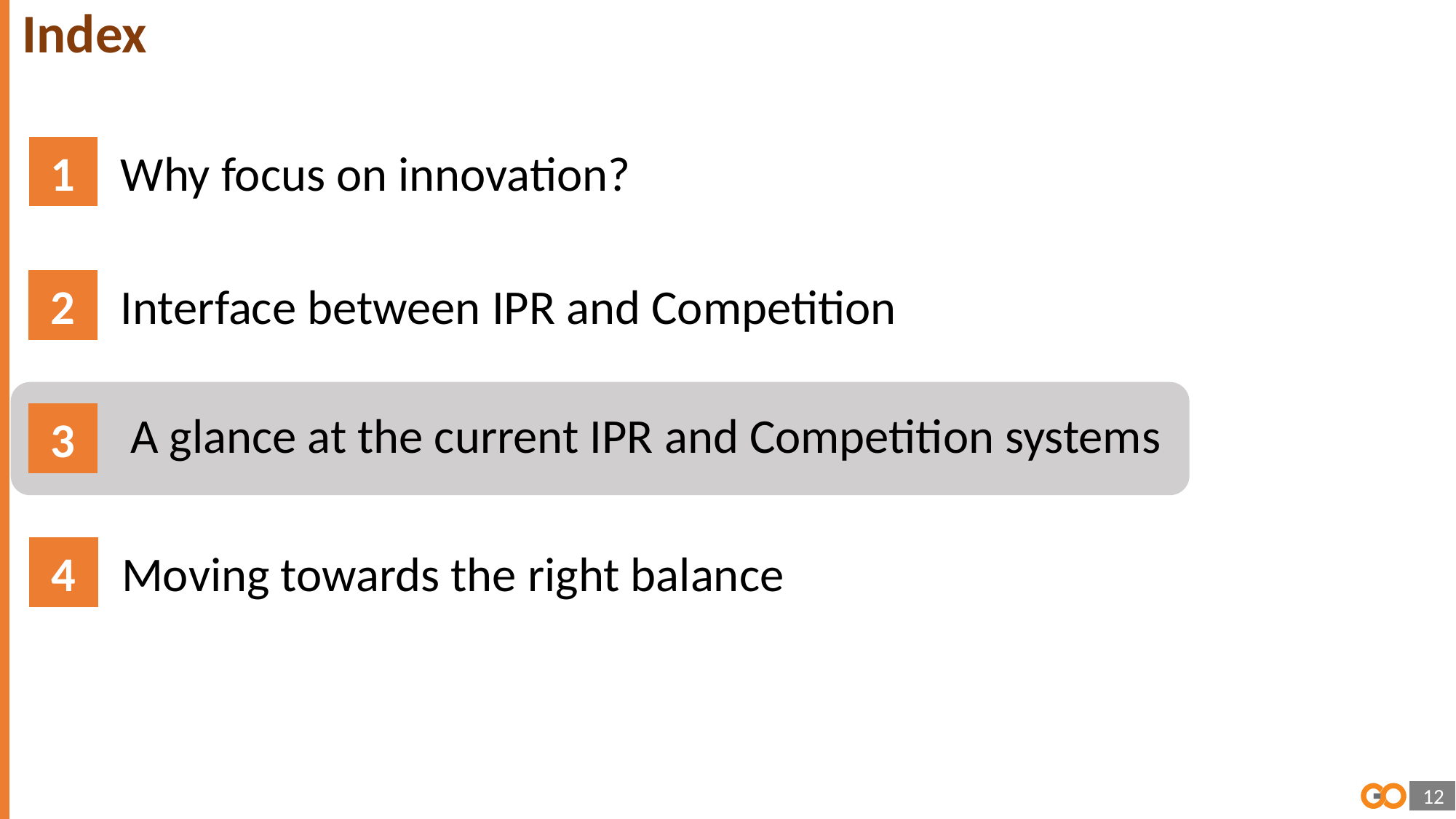

# Index
1
Why focus on innovation?
Interface between IPR and Competition
2

A glance at the current IPR and Competition systems
3
4
Moving towards the right balance